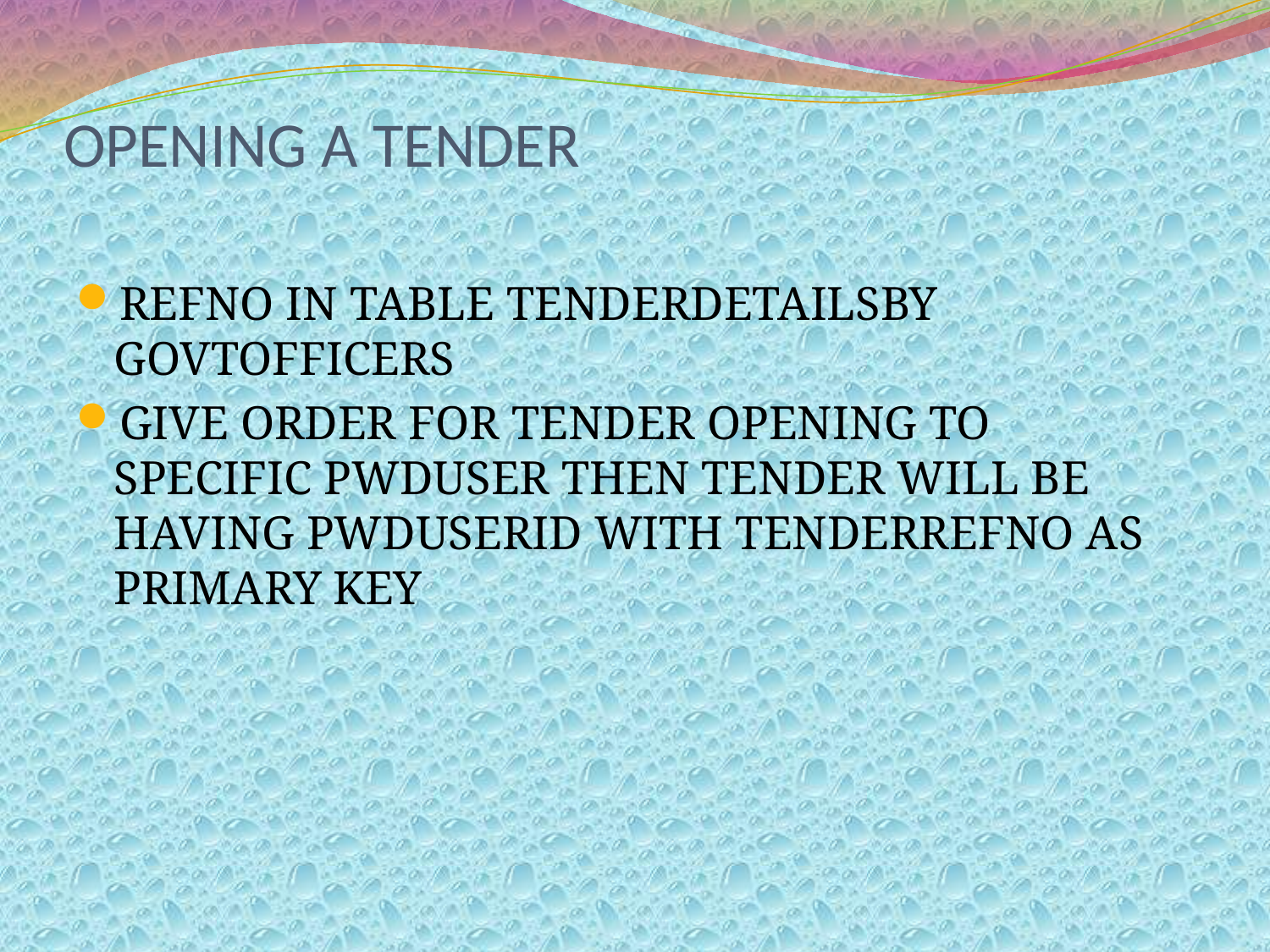

# OPENING A TENDER
REFNO IN TABLE TENDERDETAILSBY GOVTOFFICERS
GIVE ORDER FOR TENDER OPENING TO SPECIFIC PWDUSER THEN TENDER WILL BE HAVING PWDUSERID WITH TENDERREFNO AS PRIMARY KEY